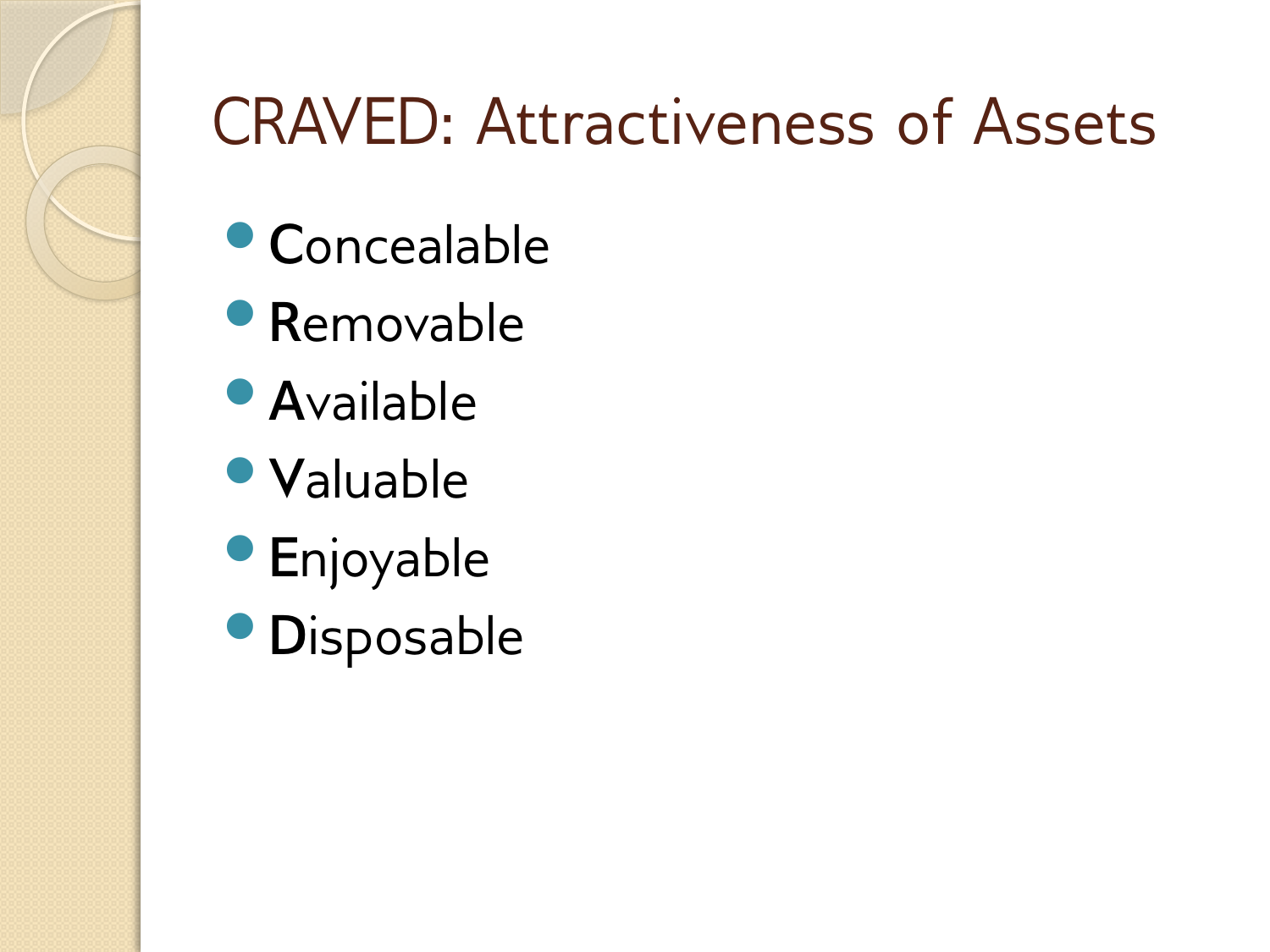

# CRAVED: Attractiveness of Assets
Concealable
Removable
Available
Valuable
Enjoyable
Disposable